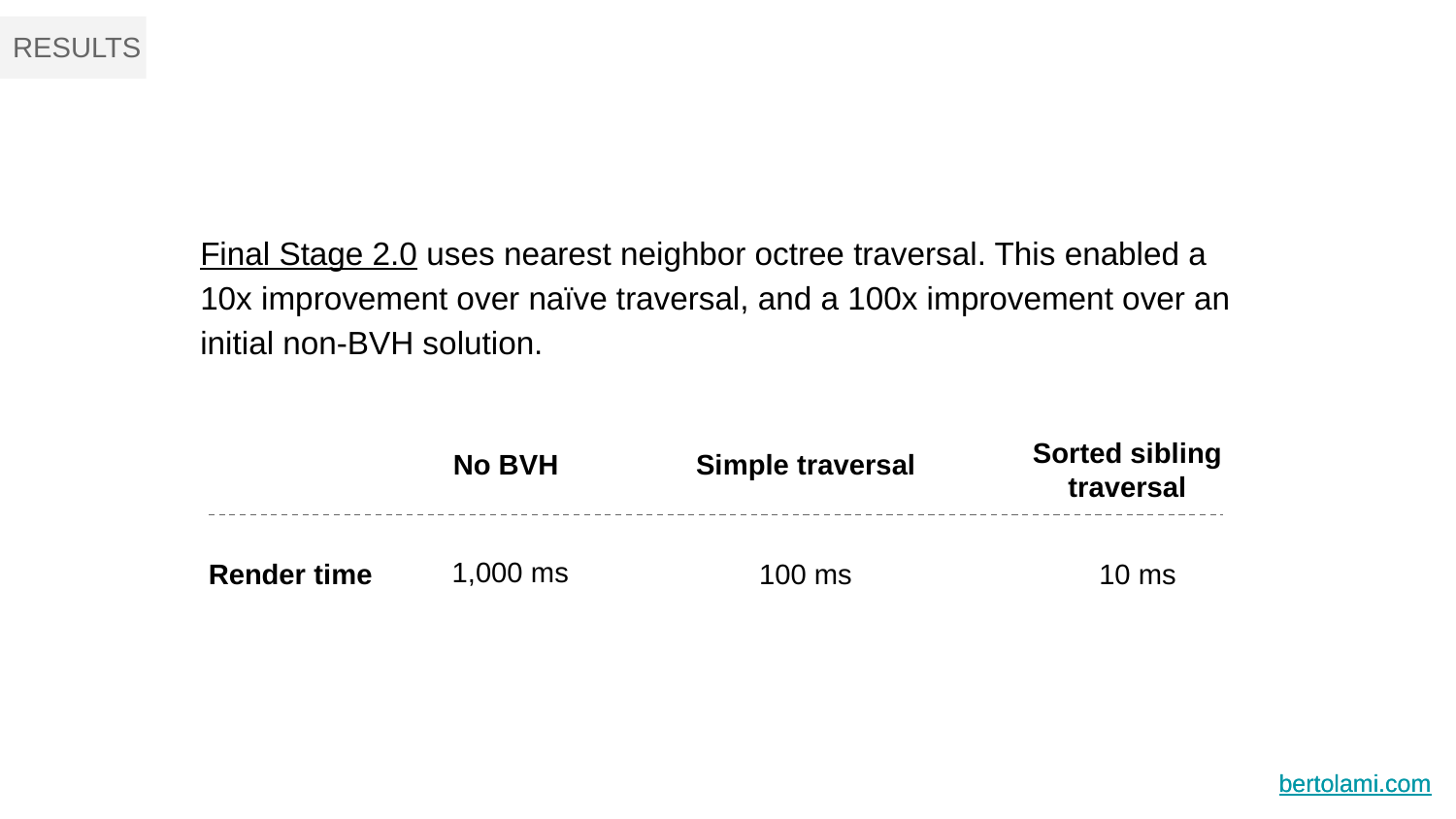

RESULTS

Final Stage 2.0 uses nearest neighbor octree traversal. This enabled a 10x improvement over naïve traversal, and a 100x improvement over an initial non-BVH solution.
Sorted sibling traversal
No BVH
Simple traversal
1,000 ms
Render time
100 ms
10 ms